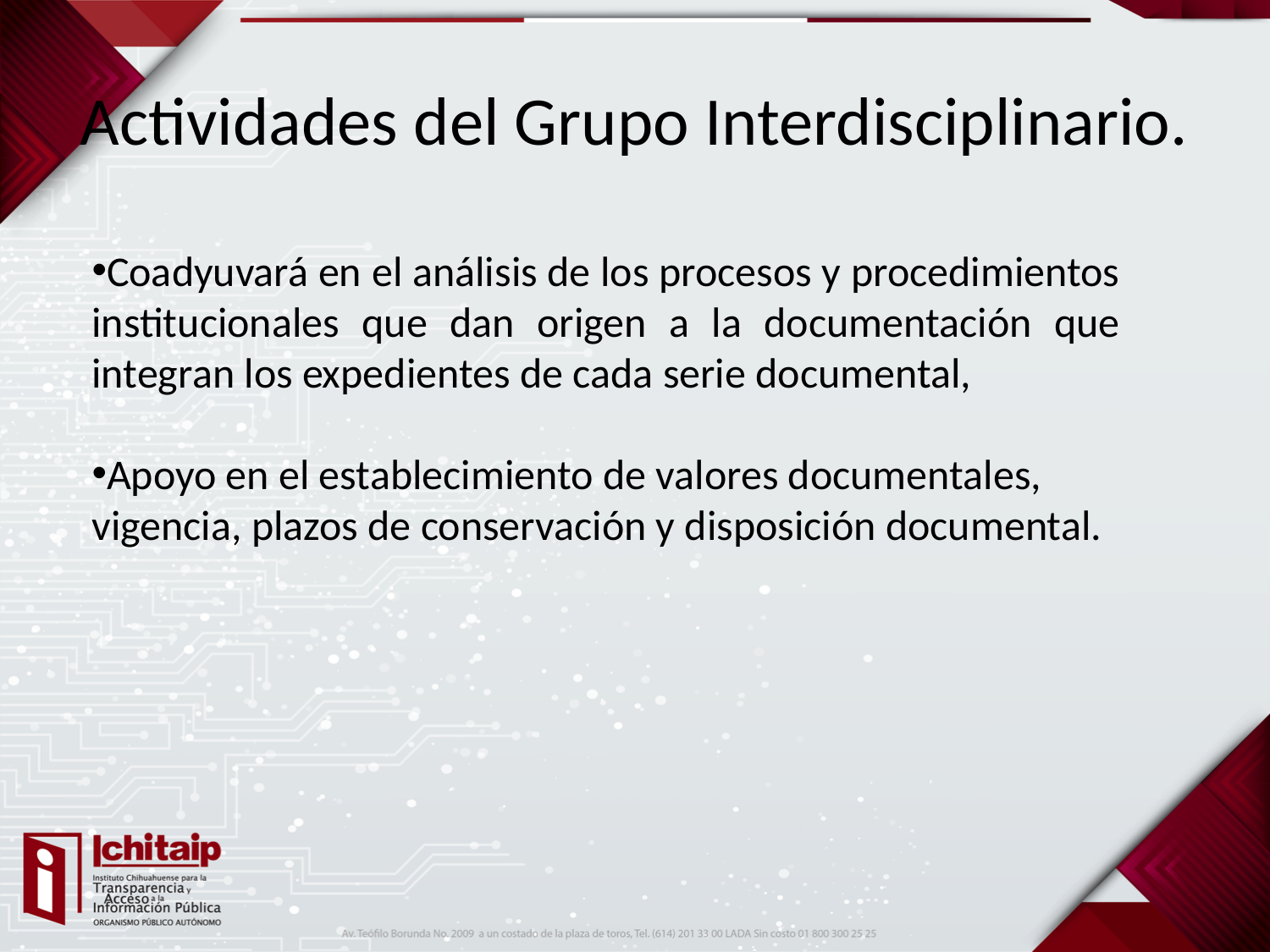

# Actividades del Grupo Interdisciplinario.
Coadyuvará en el análisis de los procesos y procedimientos institucionales que dan origen a la documentación que integran los expedientes de cada serie documental,

Apoyo en el establecimiento de valores documentales, vigencia, plazos de conservación y disposición documental.